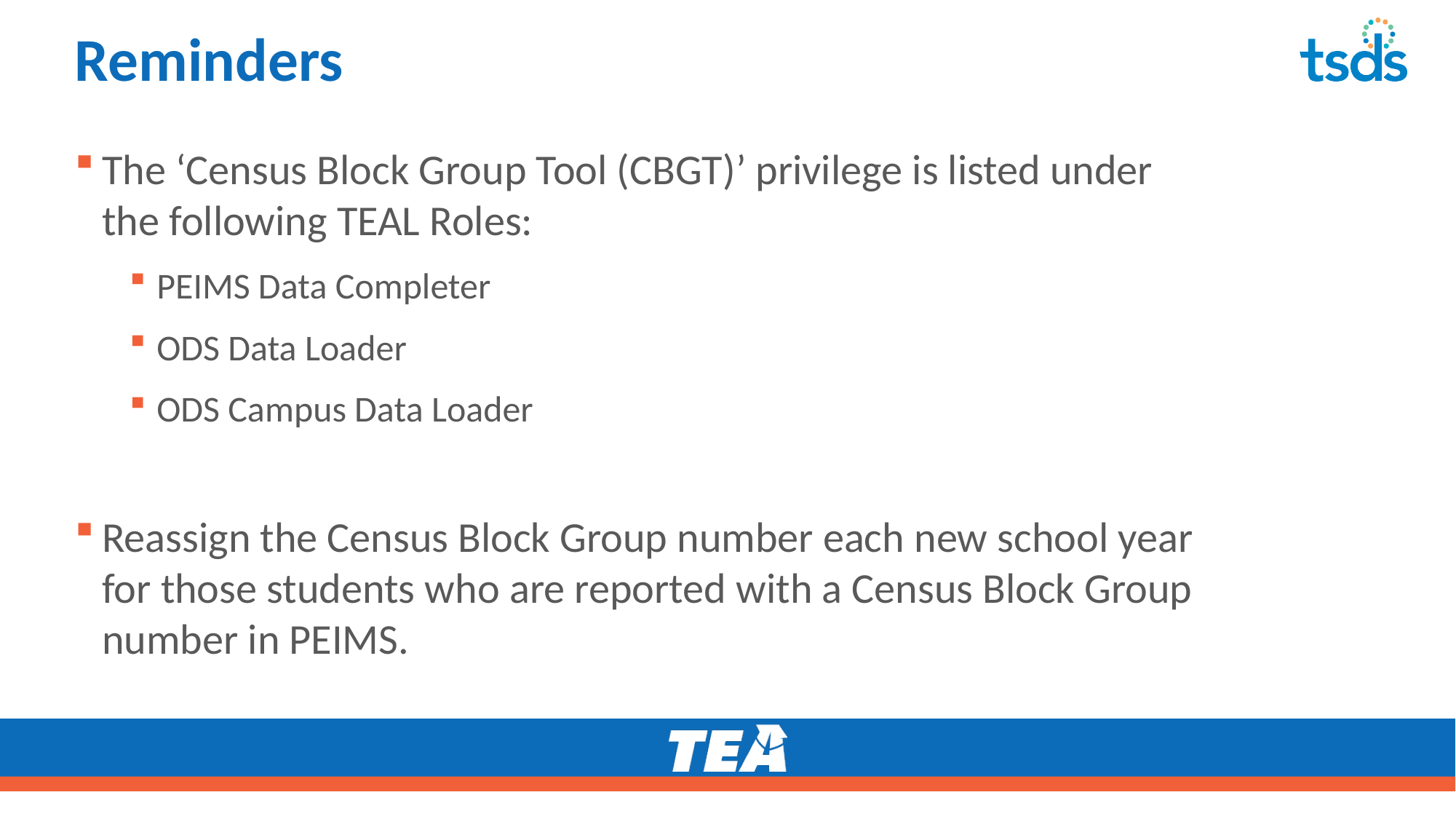

# Reminders
The ‘Census Block Group Tool (CBGT)’ privilege is listed under the following TEAL Roles:
PEIMS Data Completer
ODS Data Loader
ODS Campus Data Loader

Reassign the Census Block Group number each new school year for those students who are reported with a Census Block Group number in PEIMS.